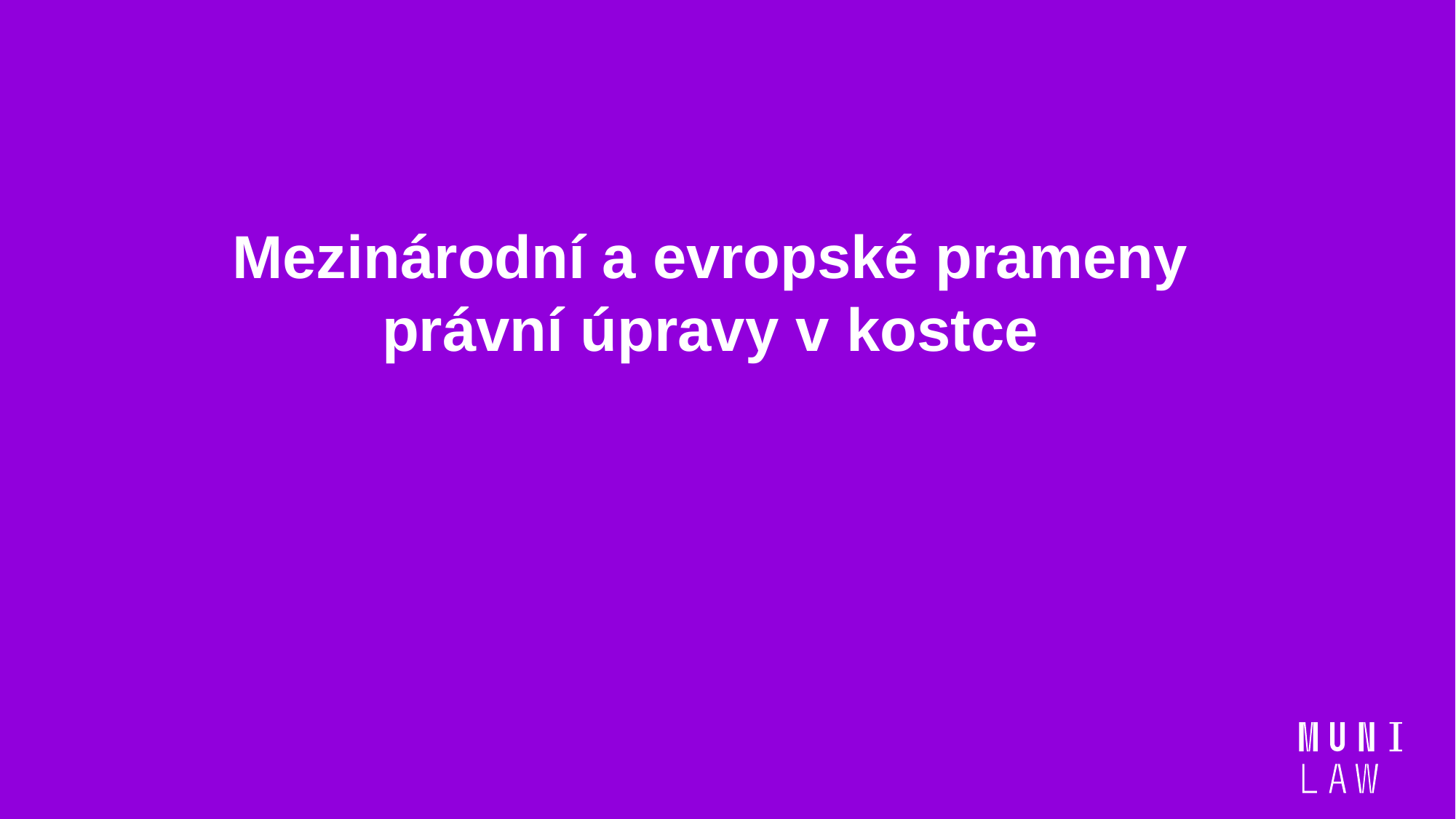

Mezinárodní a evropské prameny právní úpravy v kostce